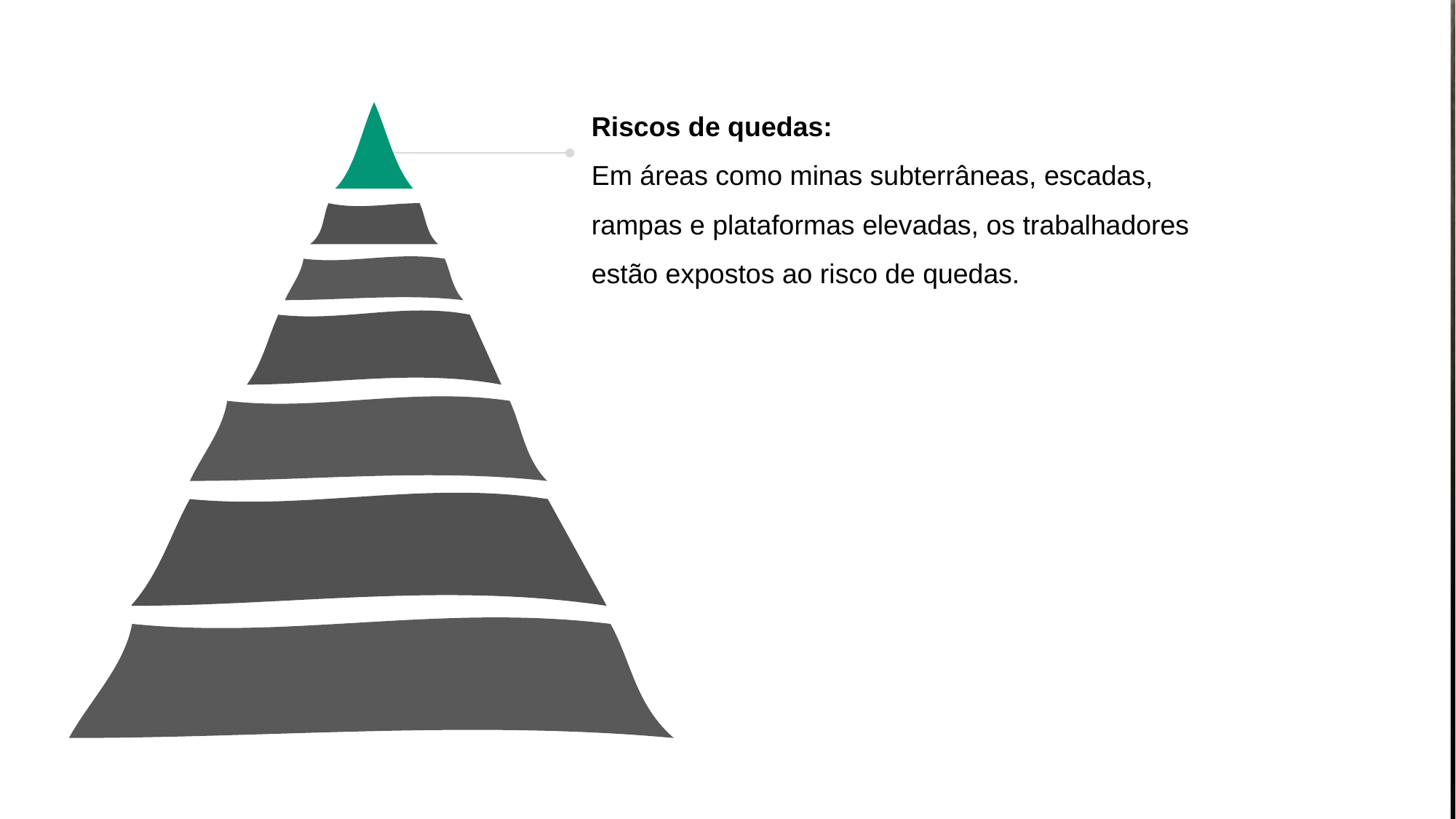

Riscos de quedas:
Em áreas como minas subterrâneas, escadas, rampas e plataformas elevadas, os trabalhadores estão expostos ao risco de quedas.

58